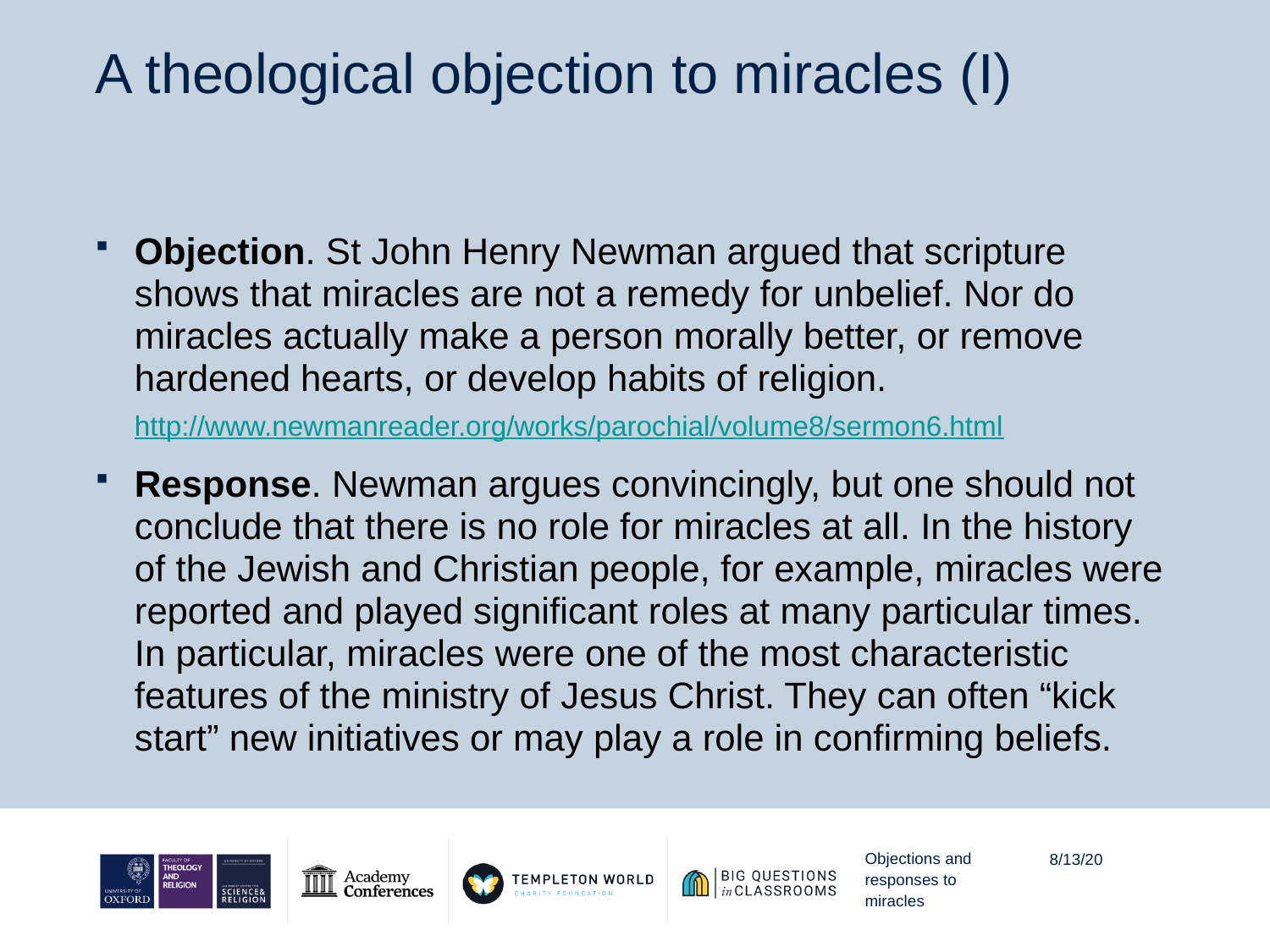

# A theological objection to miracles (I)

Objection. St John Henry Newman argued that scripture shows that miracles are not a remedy for unbelief. Nor do miracles actually make a person morally better, or remove hardened hearts, or develop habits of religion.
http://www.newmanreader.org/works/parochial/volume8/sermon6.html
Response. Newman argues convincingly, but one should not conclude that there is no role for miracles at all. In the history of the Jewish and Christian people, for example, miracles were reported and played significant roles at many particular times. In particular, miracles were one of the most characteristic features of the ministry of Jesus Christ. They can often “kick start” new initiatives or may play a role in confirming beliefs.

Objections and responses to
miracles
8/13/20